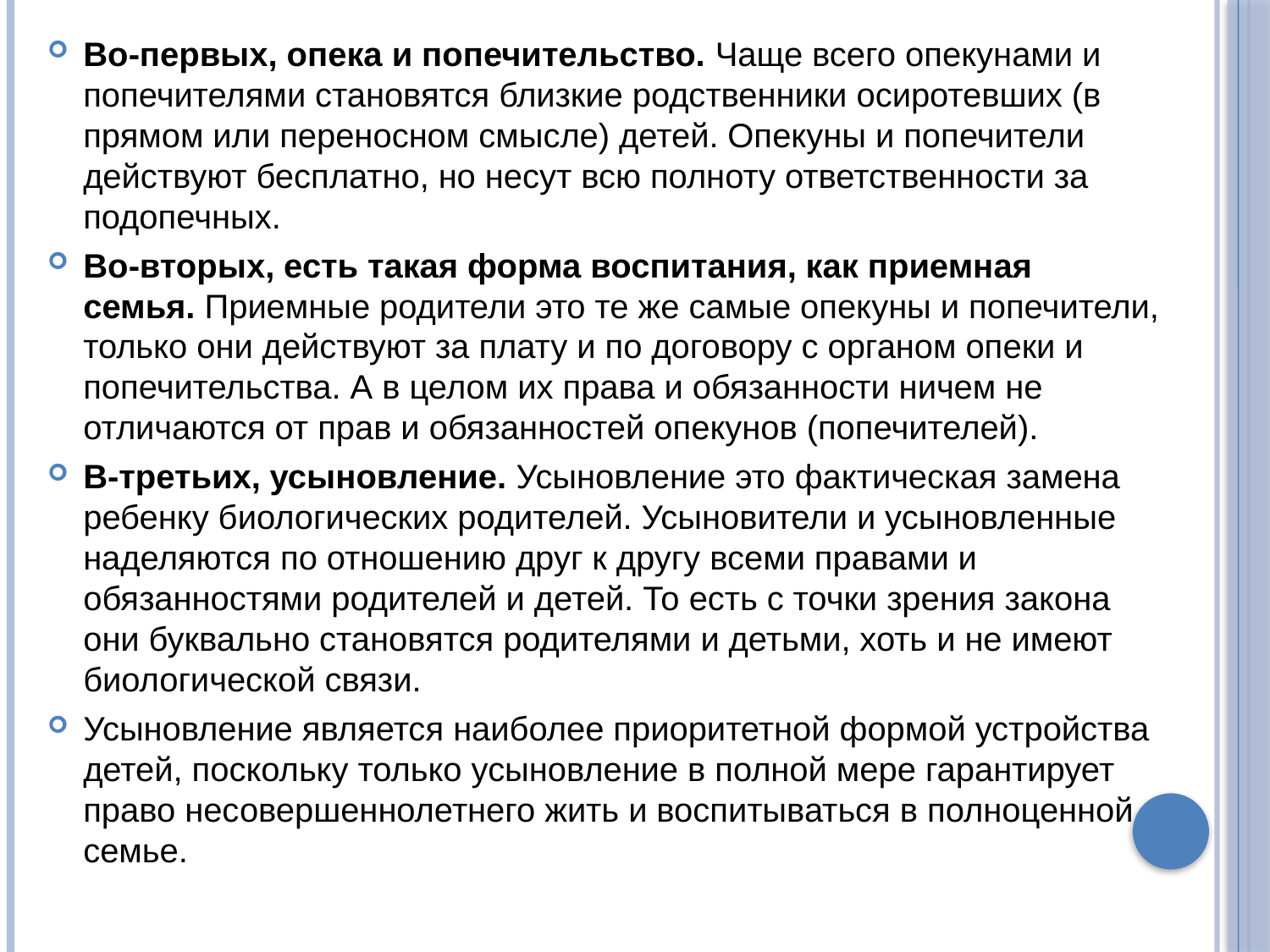

Во-первых, опека и попечительство. Чаще всего опекунами и попечителями становятся близкие родственники осиротевших (в прямом или переносном смысле) детей. Опекуны и попечители действуют бесплатно, но несут всю полноту ответственности за подопечных.
Во-вторых, есть такая форма воспитания, как приемная семья. Приемные родители это те же самые опекуны и попечители, только они действуют за плату и по договору с органом опеки и попечительства. А в целом их права и обязанности ничем не отличаются от прав и обязанностей опекунов (попечителей).
В-третьих, усыновление. Усыновление это фактическая замена ребенку биологических родителей. Усыновители и усыновленные наделяются по отношению друг к другу всеми правами и обязанностями родителей и детей. То есть с точки зрения закона они буквально становятся родителями и детьми, хоть и не имеют биологической связи.
Усыновление является наиболее приоритетной формой устройства детей, поскольку только усыновление в полной мере гарантирует право несовершеннолетнего жить и воспитываться в полноценной семье.